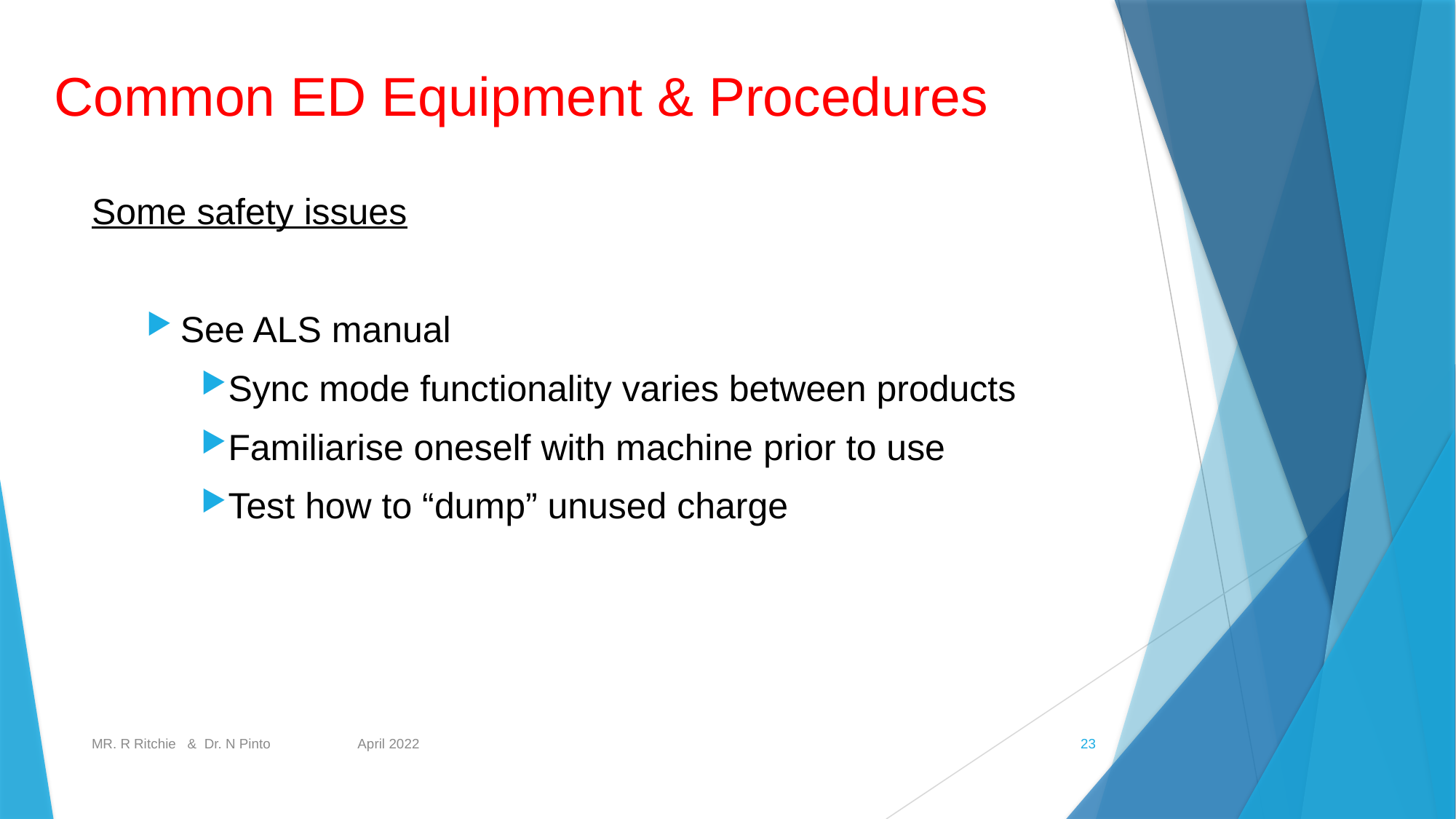

# Common ED Equipment & Procedures
Some safety issues

See ALS manual
Sync mode functionality varies between products
Familiarise oneself with machine prior to use
Test how to “dump” unused charge
MR. R Ritchie   &  Dr. N Pinto                       April 2022
23